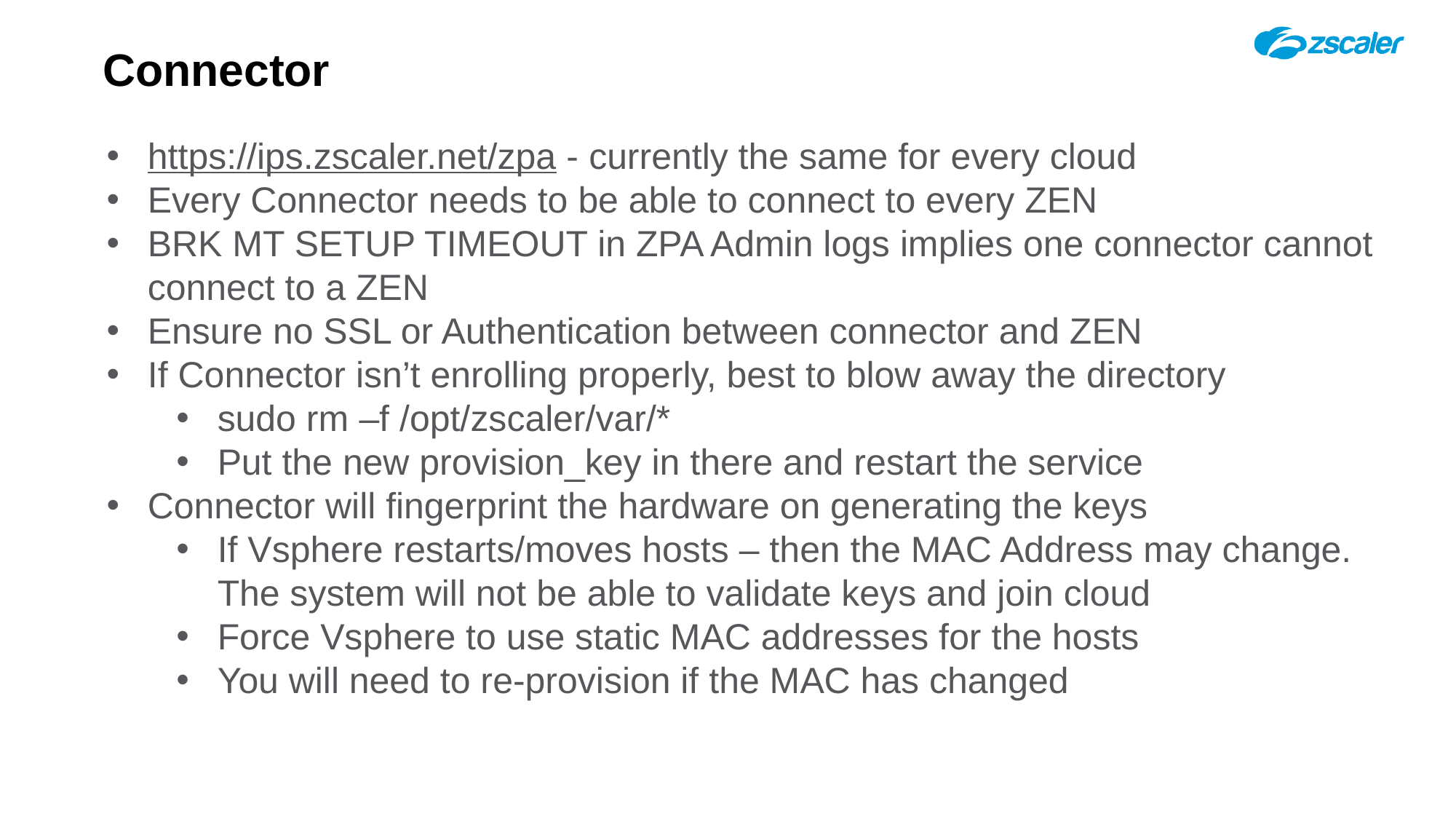

# Connector
https://ips.zscaler.net/zpa - currently the same for every cloud
Every Connector needs to be able to connect to every ZEN
BRK MT SETUP TIMEOUT in ZPA Admin logs implies one connector cannot connect to a ZEN
Ensure no SSL or Authentication between connector and ZEN
If Connector isn’t enrolling properly, best to blow away the directory
sudo rm –f /opt/zscaler/var/*
Put the new provision_key in there and restart the service
Connector will fingerprint the hardware on generating the keys
If Vsphere restarts/moves hosts – then the MAC Address may change.  The system will not be able to validate keys and join cloud
Force Vsphere to use static MAC addresses for the hosts
You will need to re-provision if the MAC has changed